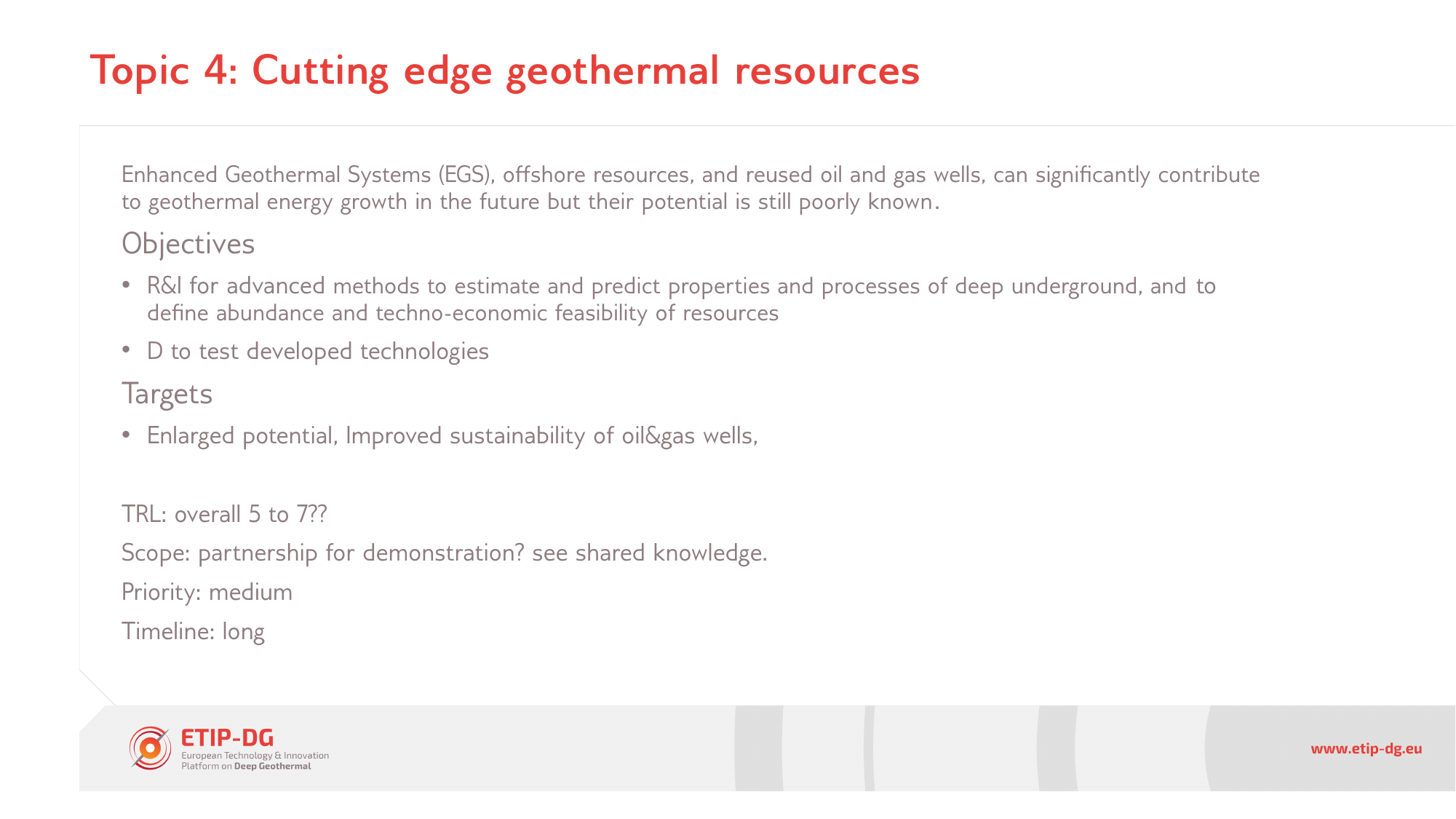

# Topic 4: Cutting edge geothermal resources
Enhanced Geothermal Systems (EGS), offshore resources, and reused oil and gas wells, can significantly contribute to geothermal energy growth in the future but their potential is still poorly known.
Objectives
R&I for advanced methods to estimate and predict properties and processes of deep underground, and to define abundance and techno-economic feasibility of resources
D to test developed technologies
Targets
Enlarged potential, Improved sustainability of oil&gas wells,

TRL: overall 5 to 7??
Scope: partnership for demonstration? see shared knowledge.
Priority: medium
Timeline: long